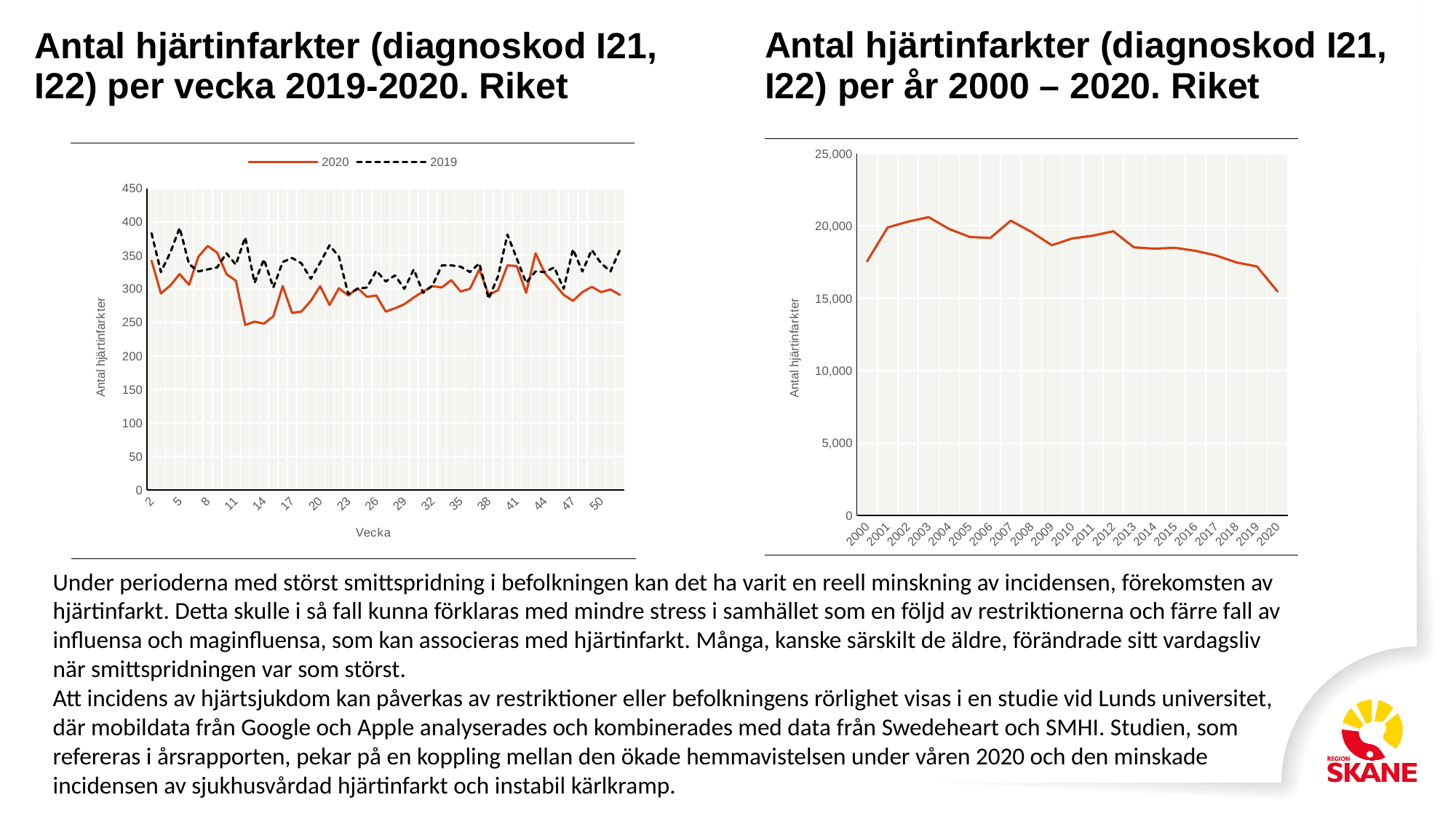

| Antal hjärtinfarkter (diagnoskod I21, I22) per år 2000 – 2020. Riket |
| --- |
|  |
| Antal hjärtinfarkter (diagnoskod I21, I22) per vecka 2019-2020. Riket |
| --- |
|  |

### Chart

| Category | Antal hjärtinfarkter |
|---|---|
| 2000 | 17556.0 |
| 2001 | 19897.0 |
| 2002 | 20301.0 |
| 2003 | 20612.0 |
| 2004 | 19790.0 |
| 2005 | 19243.0 |
| 2006 | 19167.0 |
| 2007 | 20371.0 |
| 2008 | 19593.0 |
| 2009 | 18669.0 |
| 2010 | 19140.0 |
| 2011 | 19332.0 |
| 2012 | 19637.0 |
| 2013 | 18522.0 |
| 2014 | 18429.0 |
| 2015 | 18490.0 |
| 2016 | 18281.0 |
| 2017 | 17962.0 |
| 2018 | 17475.0 |
| 2019 | 17199.0 |
| 2020 | 15471.0 |

### Chart

| Category | 2020 | 2019 |
|---|---|---|
| 2 | 342.0 | 383.0 |
| 3 | 293.0 | 325.0 |
| 4 | 305.0 | 354.0 |
| 5 | 322.0 | 391.0 |
| 6 | 306.0 | 337.0 |
| 7 | 348.0 | 326.0 |
| 8 | 364.0 | 329.0 |
| 9 | 354.0 | 332.0 |
| 10 | 322.0 | 353.0 |
| 11 | 312.0 | 336.0 |
| 12 | 246.0 | 377.0 |
| 13 | 251.0 | 309.0 |
| 14 | 248.0 | 344.0 |
| 15 | 259.0 | 302.0 |
| 16 | 304.0 | 340.0 |
| 17 | 264.0 | 346.0 |
| 18 | 266.0 | 338.0 |
| 19 | 282.0 | 315.0 |
| 20 | 304.0 | 339.0 |
| 21 | 276.0 | 365.0 |
| 22 | 301.0 | 348.0 |
| 23 | 290.0 | 292.0 |
| 24 | 301.0 | 300.0 |
| 25 | 288.0 | 302.0 |
| 26 | 290.0 | 327.0 |
| 27 | 266.0 | 311.0 |
| 28 | 271.0 | 320.0 |
| 29 | 277.0 | 300.0 |
| 30 | 287.0 | 329.0 |
| 31 | 296.0 | 294.0 |
| 32 | 304.0 | 305.0 |
| 33 | 302.0 | 335.0 |
| 34 | 313.0 | 335.0 |
| 35 | 296.0 | 333.0 |
| 36 | 300.0 | 325.0 |
| 37 | 329.0 | 338.0 |
| 38 | 291.0 | 285.0 |
| 39 | 298.0 | 319.0 |
| 40 | 335.0 | 381.0 |
| 41 | 334.0 | 345.0 |
| 42 | 294.0 | 309.0 |
| 43 | 353.0 | 326.0 |
| 44 | 323.0 | 325.0 |
| 45 | 308.0 | 332.0 |
| 46 | 291.0 | 300.0 |
| 47 | 282.0 | 359.0 |
| 48 | 295.0 | 326.0 |
| 49 | 303.0 | 358.0 |
| 50 | 295.0 | 338.0 |
| 51 | 299.0 | 326.0 |
| 52 | 291.0 | 358.0 |
Under perioderna med störst smittspridning i befolkningen kan det ha varit en reell minskning av incidensen, förekomsten av hjärtinfarkt. Detta skulle i så fall kunna förklaras med mindre stress i samhället som en följd av restriktionerna och färre fall av influensa och maginfluensa, som kan associeras med hjärtinfarkt. Många, kanske särskilt de äldre, förändrade sitt vardagsliv när smittspridningen var som störst.
Att incidens av hjärtsjukdom kan påverkas av restriktioner eller befolkningens rörlighet visas i en studie vid Lunds universitet, där mobildata från Google och Apple analyserades och kombinerades med data från Swedeheart och SMHI. Studien, som refereras i årsrapporten, pekar på en koppling mellan den ökade hemmavistelsen under våren 2020 och den minskade incidensen av sjukhusvårdad hjärtinfarkt och instabil kärlkramp.